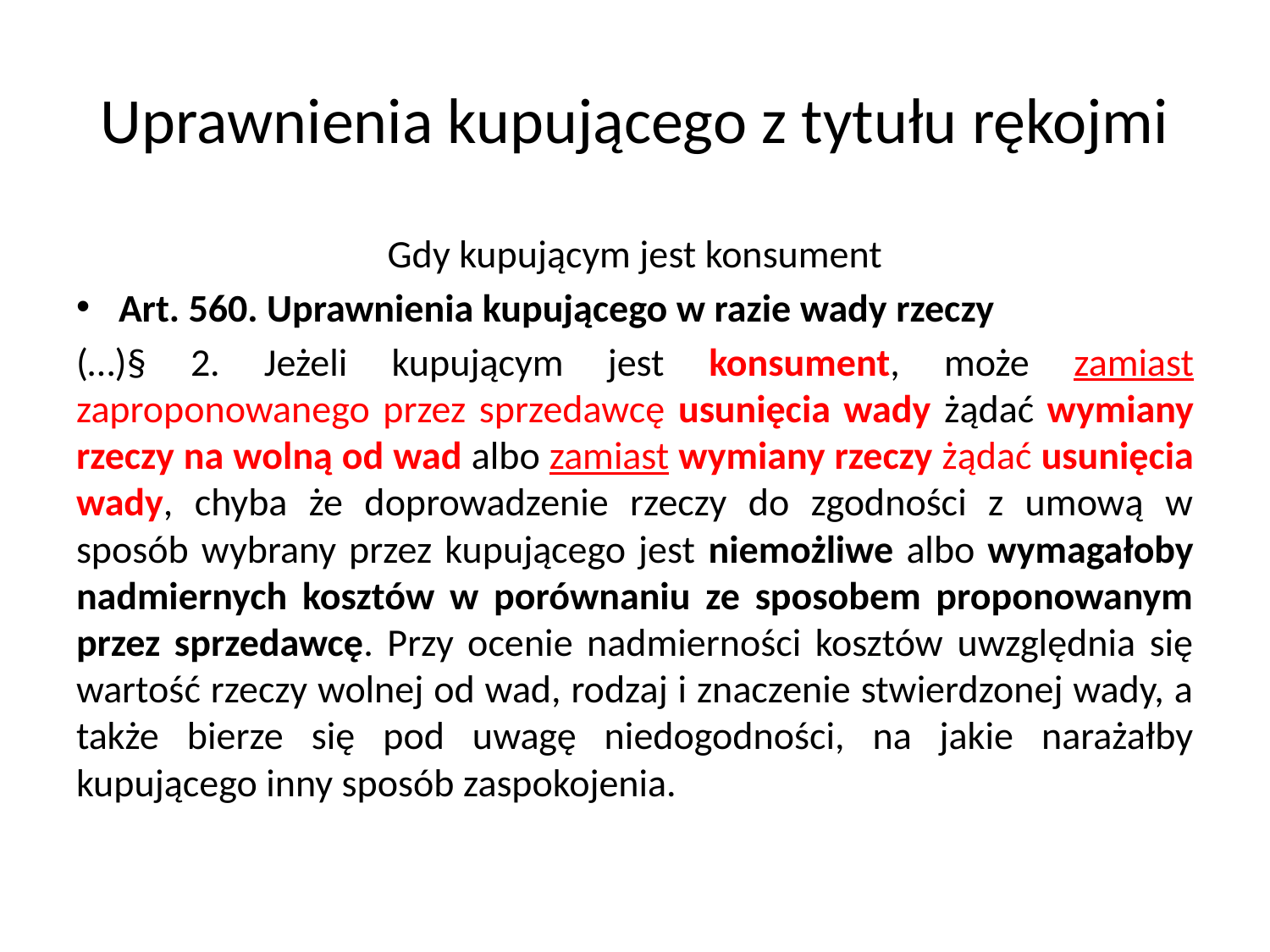

# Uprawnienia kupującego z tytułu rękojmi
Gdy kupującym jest konsument
Art. 560. Uprawnienia kupującego w razie wady rzeczy
(…)§ 2. Jeżeli kupującym jest konsument, może zamiast zaproponowanego przez sprzedawcę usunięcia wady żądać wymiany rzeczy na wolną od wad albo zamiast wymiany rzeczy żądać usunięcia wady, chyba że doprowadzenie rzeczy do zgodności z umową w sposób wybrany przez kupującego jest niemożliwe albo wymagałoby nadmiernych kosztów w porównaniu ze sposobem proponowanym przez sprzedawcę. Przy ocenie nadmierności kosztów uwzględnia się wartość rzeczy wolnej od wad, rodzaj i znaczenie stwierdzonej wady, a także bierze się pod uwagę niedogodności, na jakie narażałby kupującego inny sposób zaspokojenia.